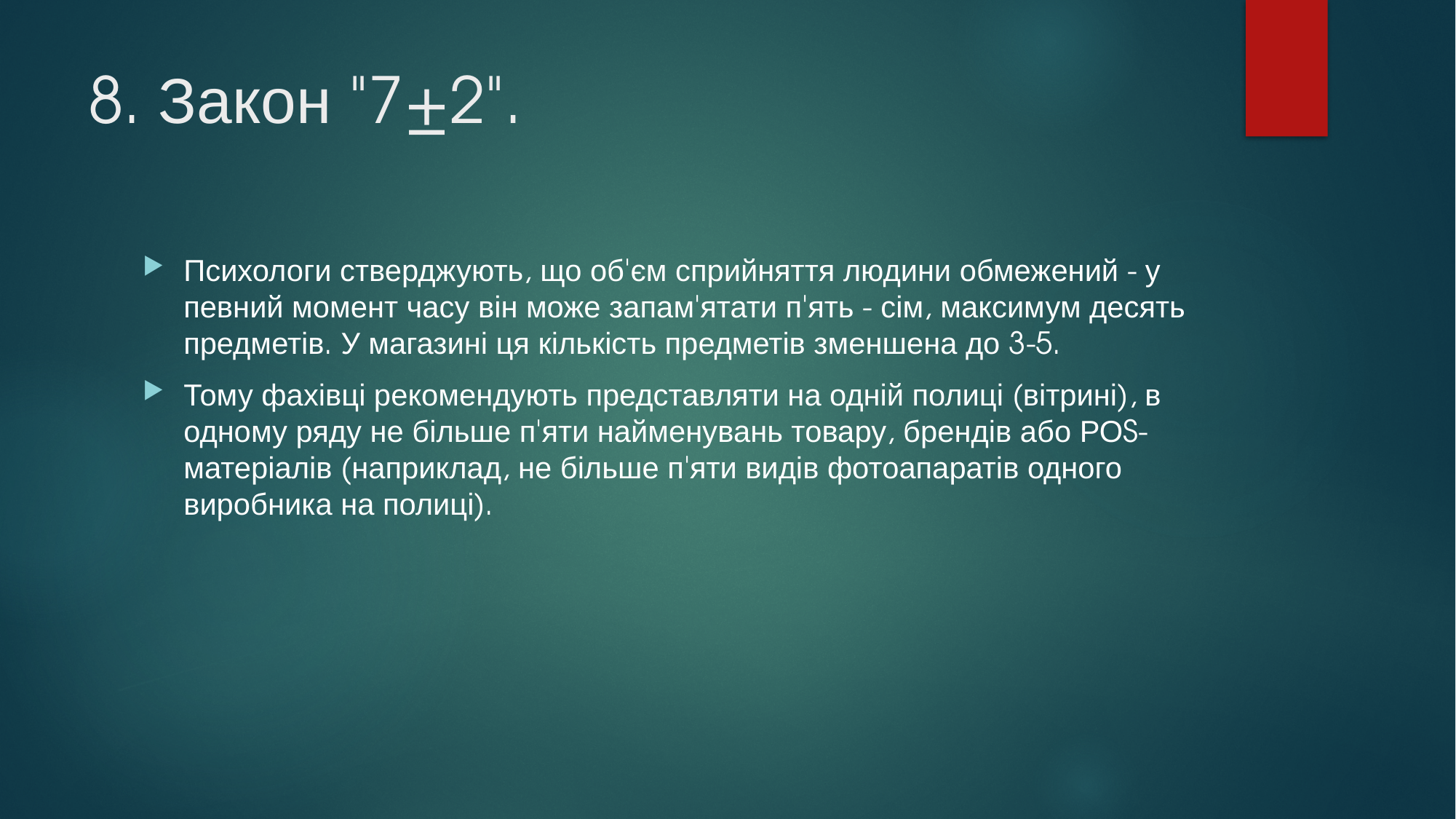

# 8. Закон "7±2".
Психологи стверджують, що об'єм сприйняття людини обмежений - у певний момент часу він може запам'ятати п'ять - сім, максимум десять предметів. У магазині ця кількість предметів зменшена до 3-5.
Тому фахівці рекомендують представляти на одній полиці (вітрині), в одному ряду не більше п'яти найменувань товару, брендів або РОS-матеріалів (наприклад, не більше п'яти видів фотоапаратів одного виробника на полиці).